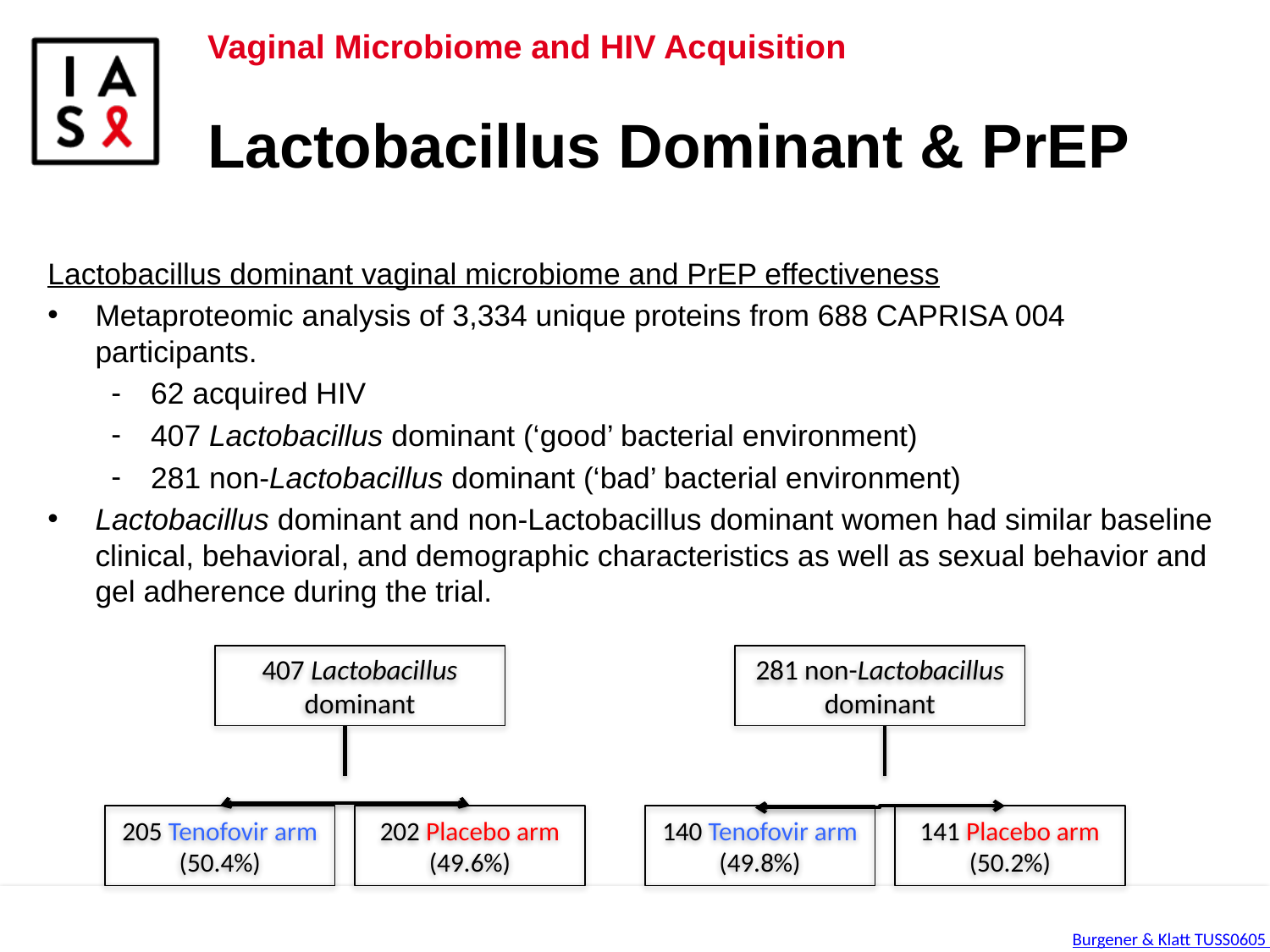

Vaginal Microbiome and HIV Acquisition

Lactobacillus Dominant & PrEP

Lactobacillus dominant vaginal microbiome and PrEP effectiveness
Metaproteomic analysis of 3,334 unique proteins from 688 CAPRISA 004 participants.
62 acquired HIV
407 Lactobacillus dominant (‘good’ bacterial environment)
281 non-Lactobacillus dominant (‘bad’ bacterial environment)
Lactobacillus dominant and non-Lactobacillus dominant women had similar baseline clinical, behavioral, and demographic characteristics as well as sexual behavior and gel adherence during the trial.
407 Lactobacillus dominant
281 non-Lactobacillus dominant

205 Tenofovir arm
(50.4%)
202 Placebo arm (49.6%)
140 Tenofovir arm (49.8%)
141 Placebo arm (50.2%)

Burgener & Klatt TUSS0605